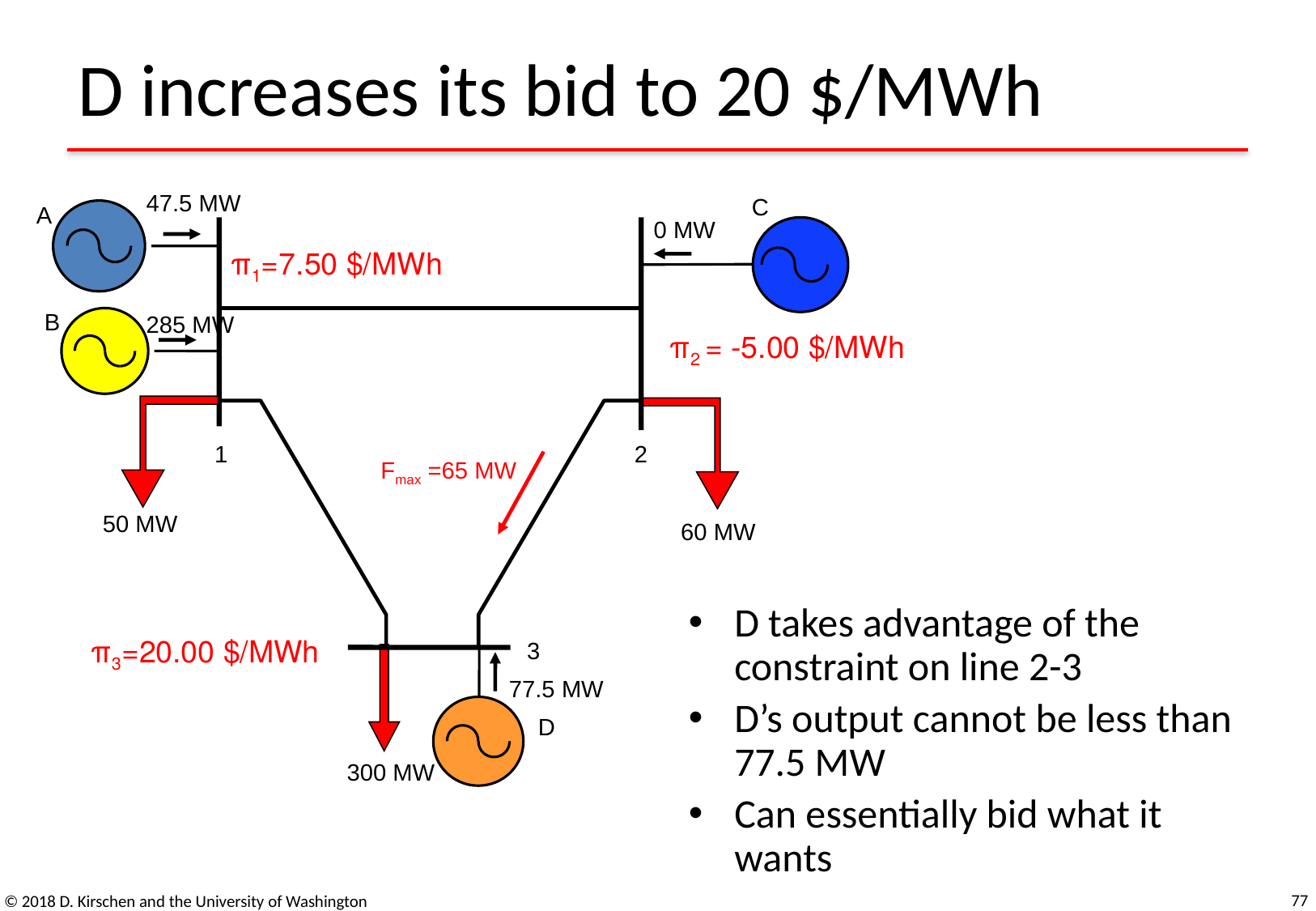

# D increases its bid to 20 $/MWh
47.5 MW
C
A

0 MW

B

285 MW

1
2
50 MW
60 MW

3

77.5 MW

D
300 MW
π1=7.50 $/MWh
π2 = -5.00 $/MWh

Fmax =65 MW
D takes advantage of the constraint on line 2-3
D’s output cannot be less than 77.5 MW
Can essentially bid what it wants
π3=20.00 $/MWh
77
© 2018 D. Kirschen and the University of Washington